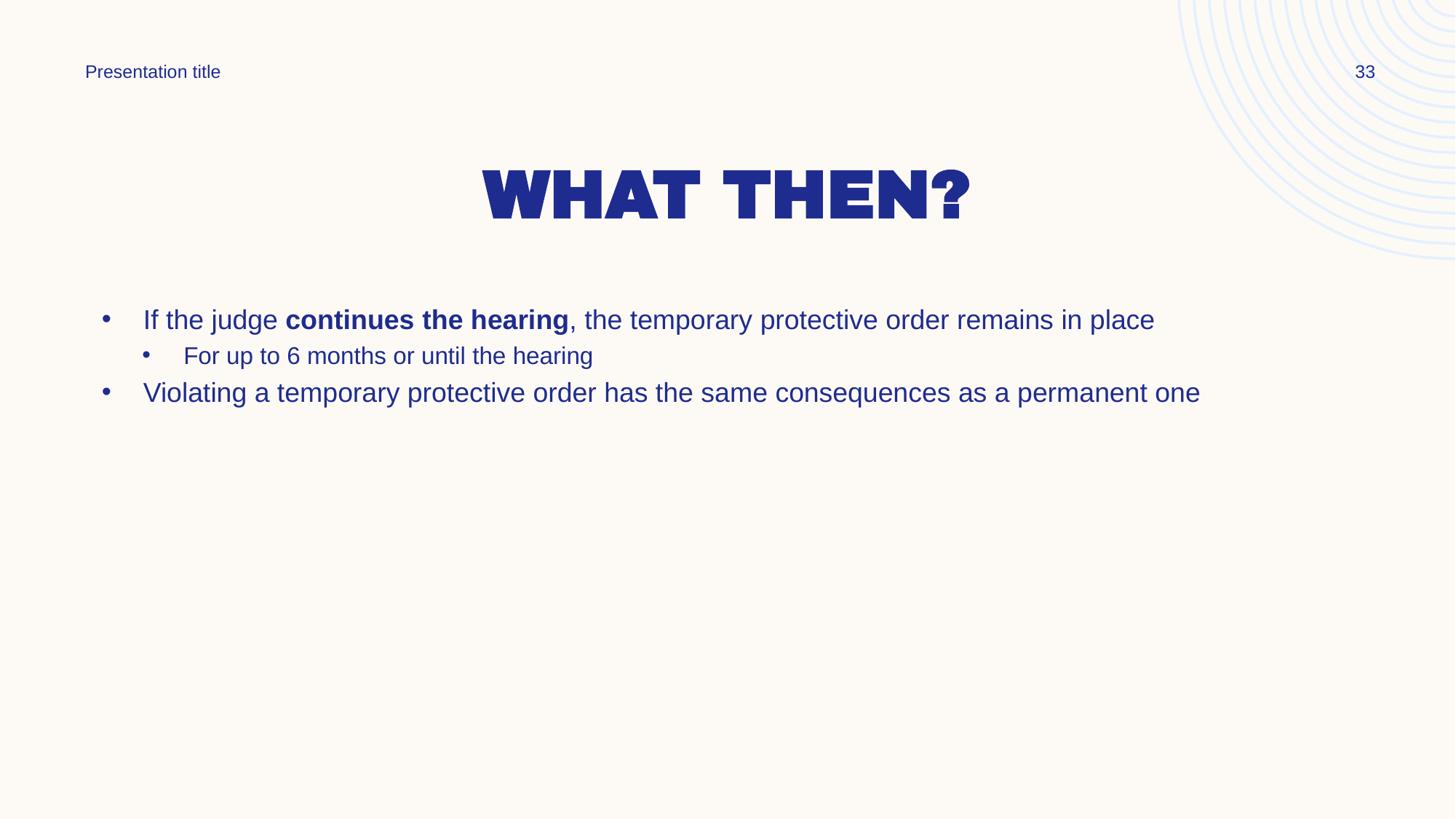

Presentation title
33
# What then?
If the judge continues the hearing, the temporary protective order remains in place
For up to 6 months or until the hearing
Violating a temporary protective order has the same consequences as a permanent one